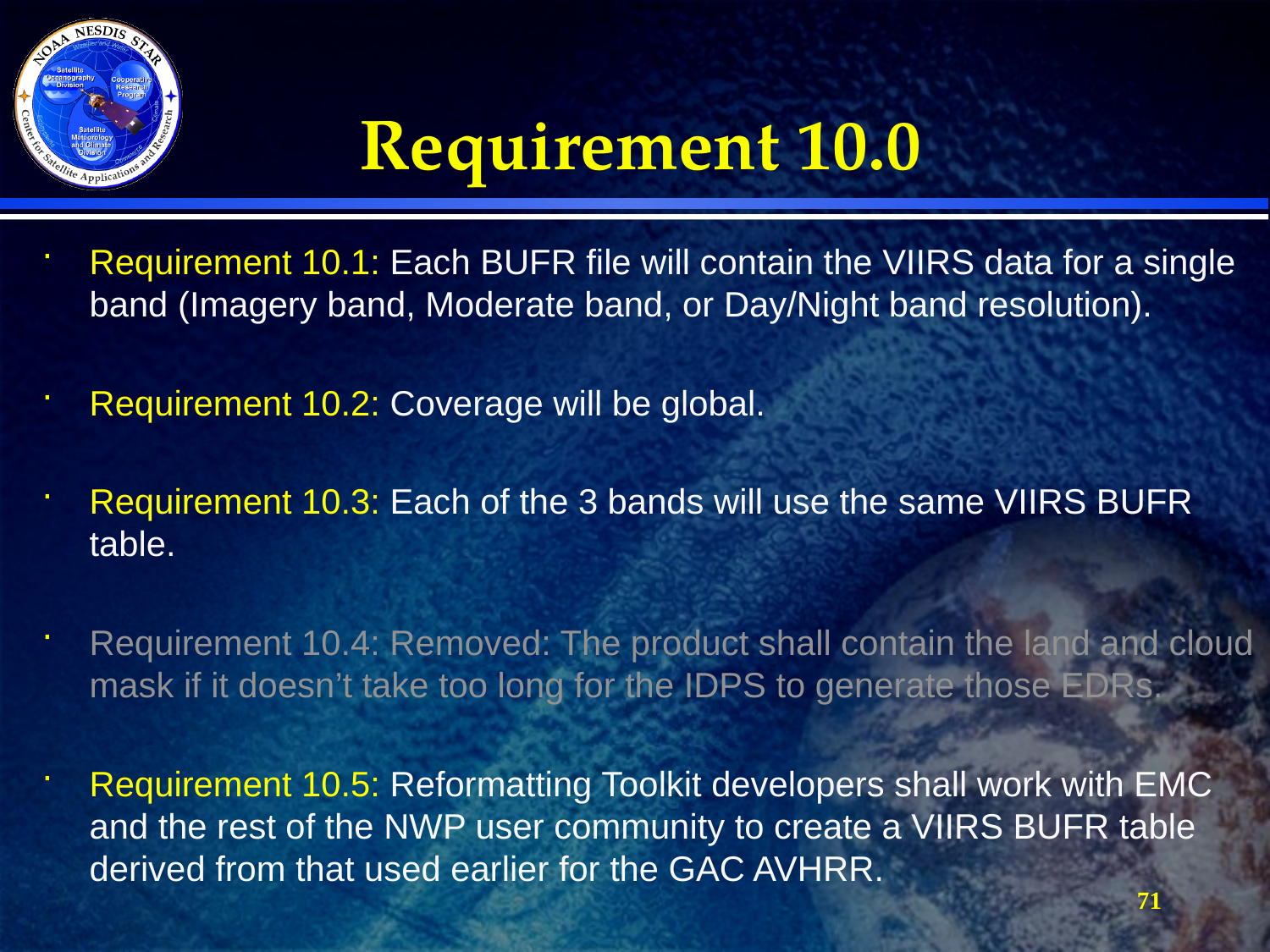

# Requirement 10.0
Requirement 10.1: Each BUFR file will contain the VIIRS data for a single band (Imagery band, Moderate band, or Day/Night band resolution).

Requirement 10.2: Coverage will be global.

Requirement 10.3: Each of the 3 bands will use the same VIIRS BUFR table.

Requirement 10.4: Removed: The product shall contain the land and cloud mask if it doesn’t take too long for the IDPS to generate those EDRs.

Requirement 10.5: Reformatting Toolkit developers shall work with EMC and the rest of the NWP user community to create a VIIRS BUFR table derived from that used earlier for the GAC AVHRR.
71